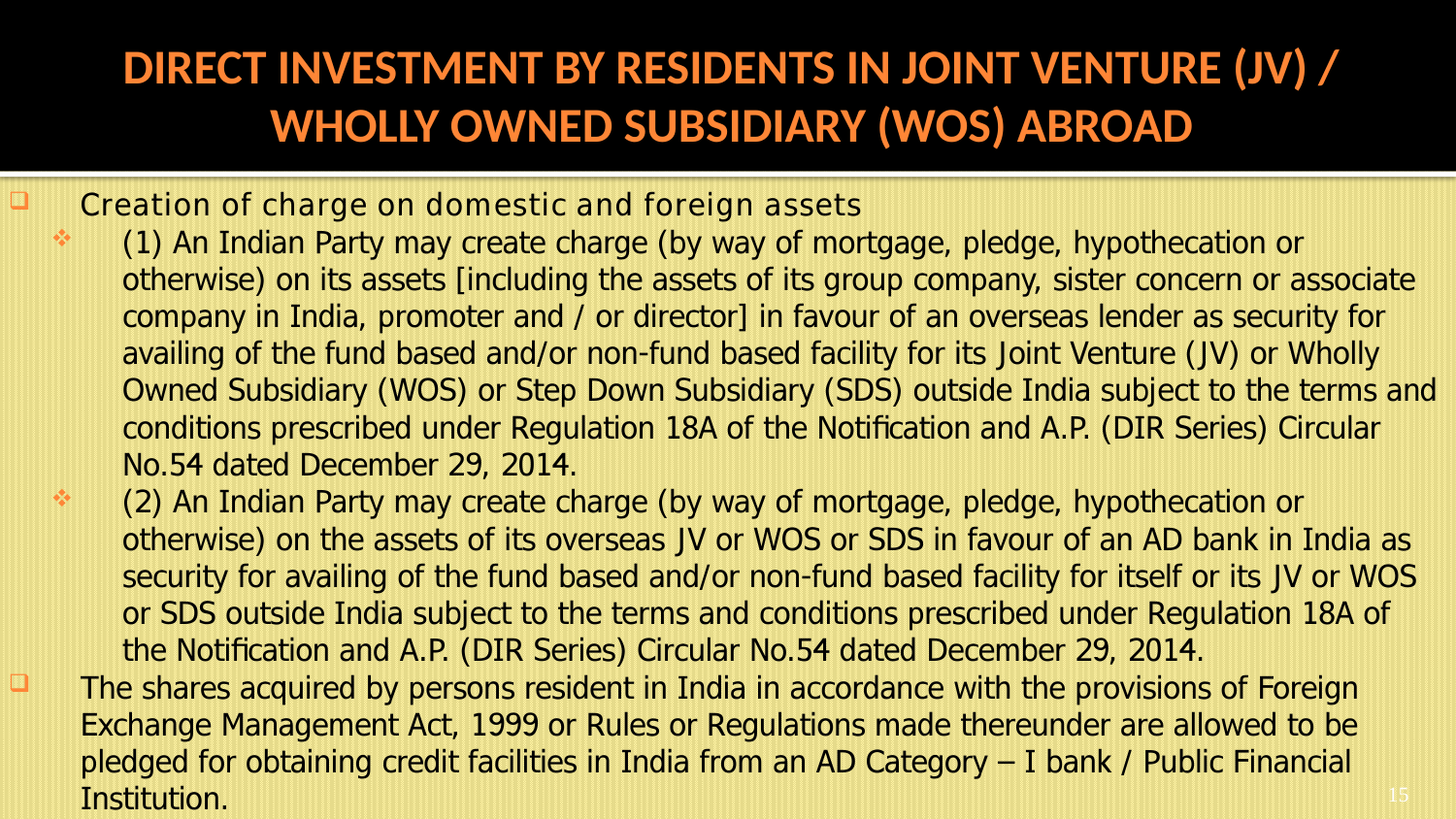

# DIRECT INVESTMENT BY RESIDENTS IN JOINT VENTURE (JV) / WHOLLY OWNED SUBSIDIARY (WOS) ABROAD
Creation of charge on domestic and foreign assets
(1) An Indian Party may create charge (by way of mortgage, pledge, hypothecation or otherwise) on its assets [including the assets of its group company, sister concern or associate company in India, promoter and / or director] in favour of an overseas lender as security for availing of the fund based and/or non-fund based facility for its Joint Venture (JV) or Wholly Owned Subsidiary (WOS) or Step Down Subsidiary (SDS) outside India subject to the terms and conditions prescribed under Regulation 18A of the Notification and A.P. (DIR Series) Circular No.54 dated December 29, 2014.
(2) An Indian Party may create charge (by way of mortgage, pledge, hypothecation or otherwise) on the assets of its overseas JV or WOS or SDS in favour of an AD bank in India as security for availing of the fund based and/or non-fund based facility for itself or its JV or WOS or SDS outside India subject to the terms and conditions prescribed under Regulation 18A of the Notification and A.P. (DIR Series) Circular No.54 dated December 29, 2014.
The shares acquired by persons resident in India in accordance with the provisions of Foreign Exchange Management Act, 1999 or Rules or Regulations made thereunder are allowed to be pledged for obtaining credit facilities in India from an AD Category – I bank / Public Financial Institution.

15